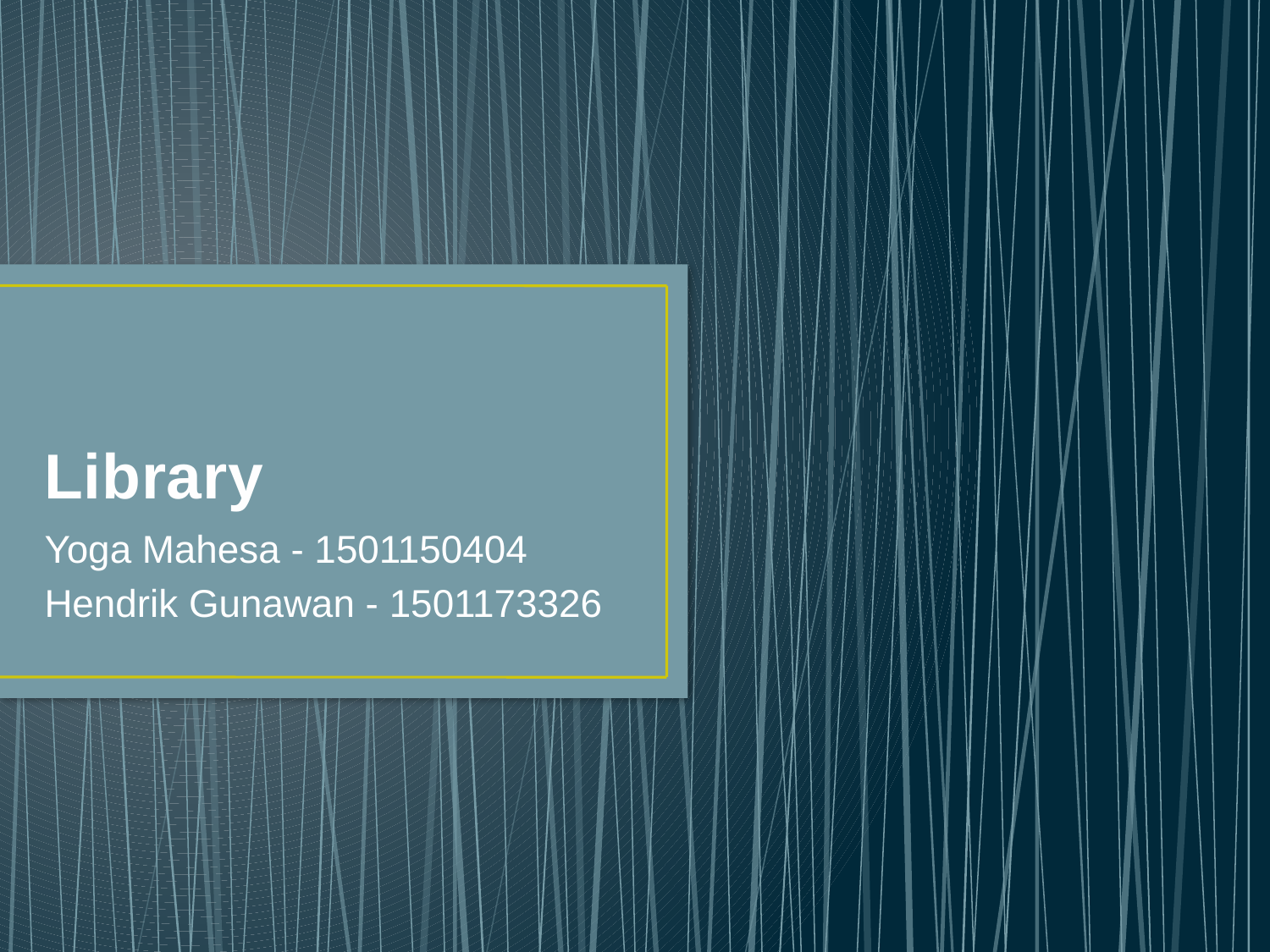

# Library
Yoga Mahesa - 1501150404
Hendrik Gunawan - 1501173326